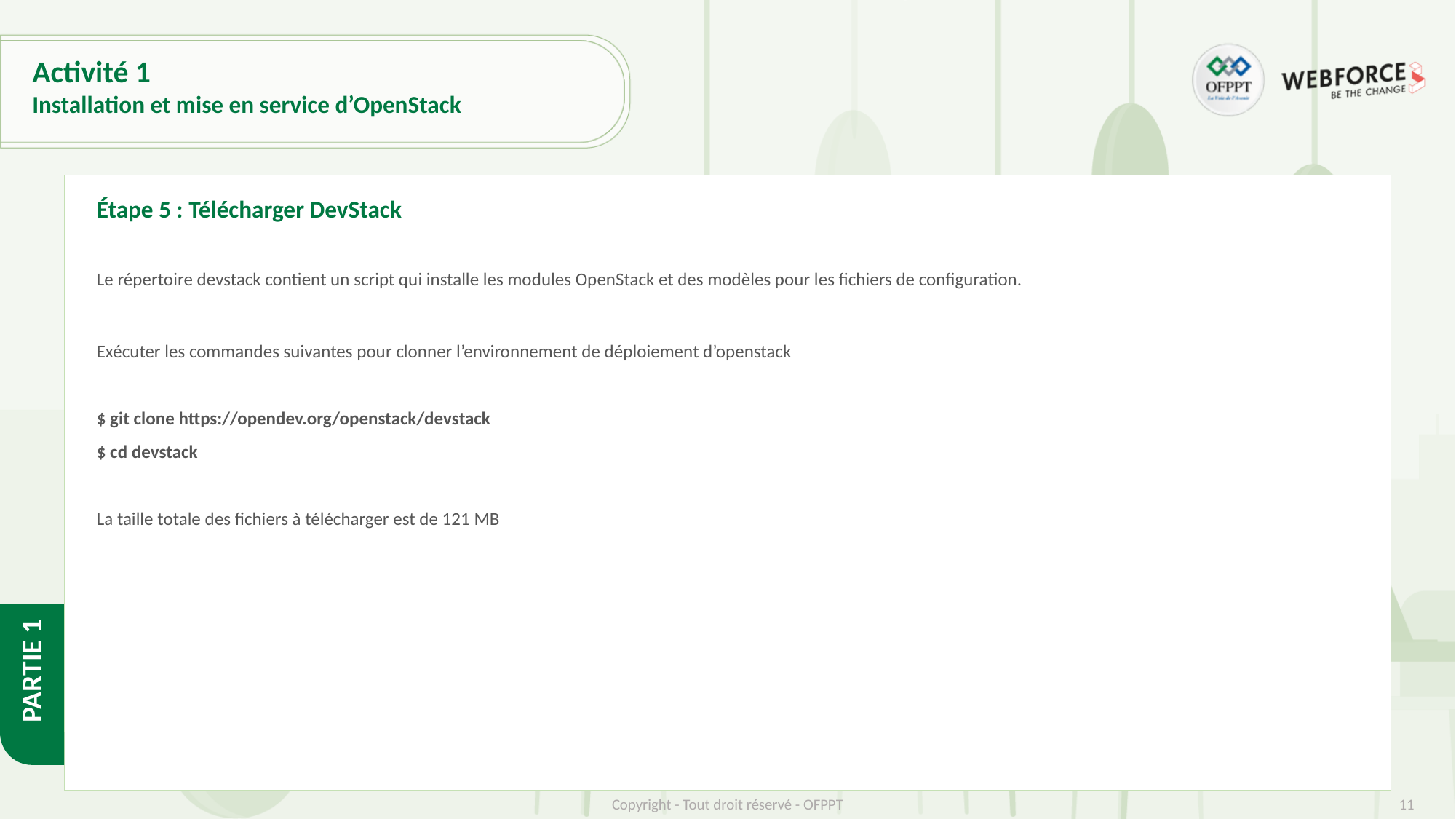

# Activité 1
Installation et mise en service d’OpenStack

Étape 5 : Télécharger DevStack

Le répertoire devstack contient un script qui installe les modules OpenStack et des modèles pour les fichiers de configuration.

Exécuter les commandes suivantes pour clonner l’environnement de déploiement d’openstack

$ git clone https://opendev.org/openstack/devstack
$ cd devstack

La taille totale des fichiers à télécharger est de 121 MB